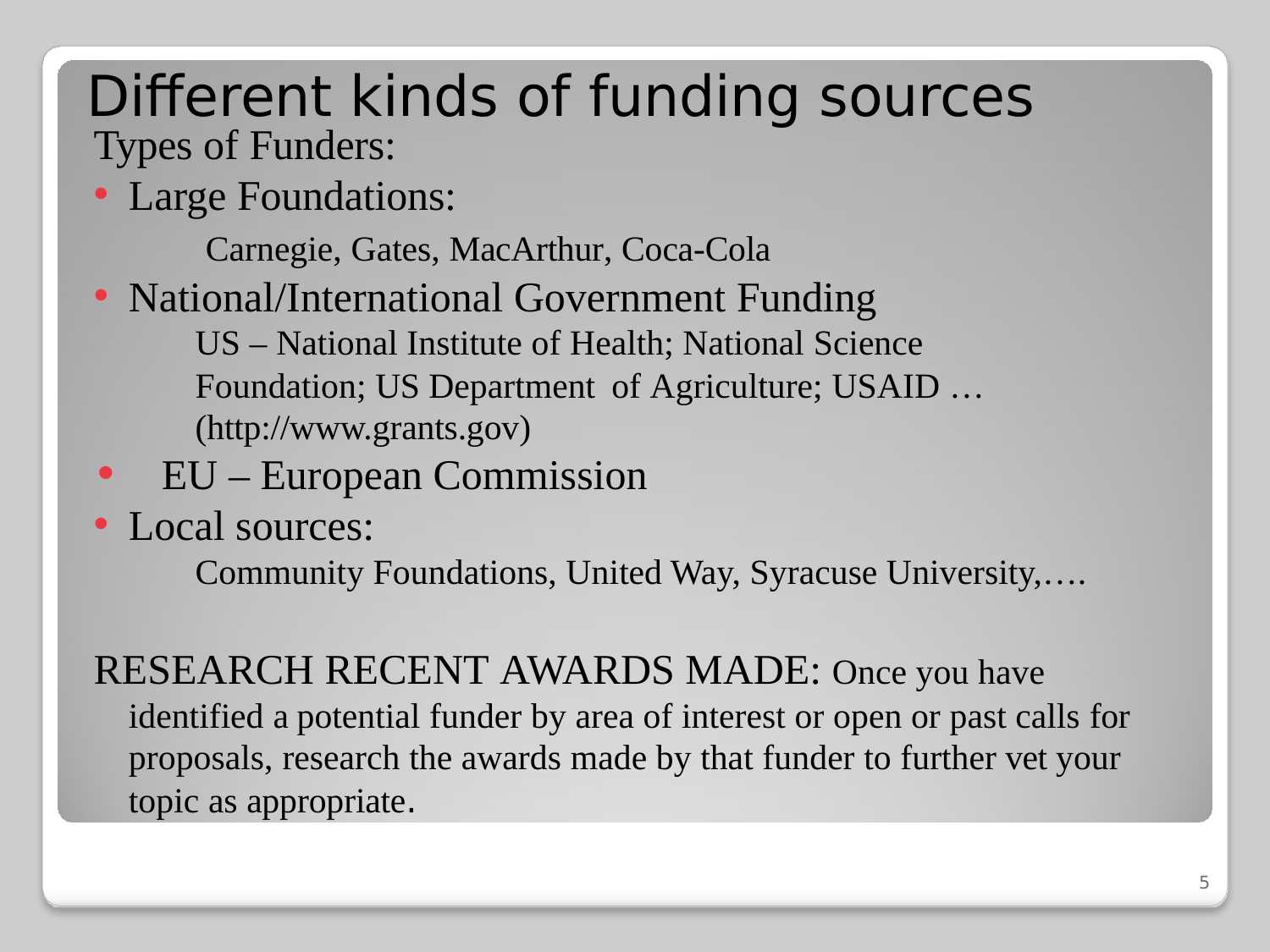

# Different kinds of funding sources
Types of Funders:
Large Foundations:
	Carnegie, Gates, MacArthur, Coca-Cola
National/International Government Funding
US – National Institute of Health; National Science Foundation; US Department of Agriculture; USAID … (http://www.grants.gov)
EU – European Commission
Local sources:
Community Foundations, United Way, Syracuse University,….

RESEARCH RECENT AWARDS MADE: Once you have identified a potential funder by area of interest or open or past calls for proposals, research the awards made by that funder to further vet your topic as appropriate.
5